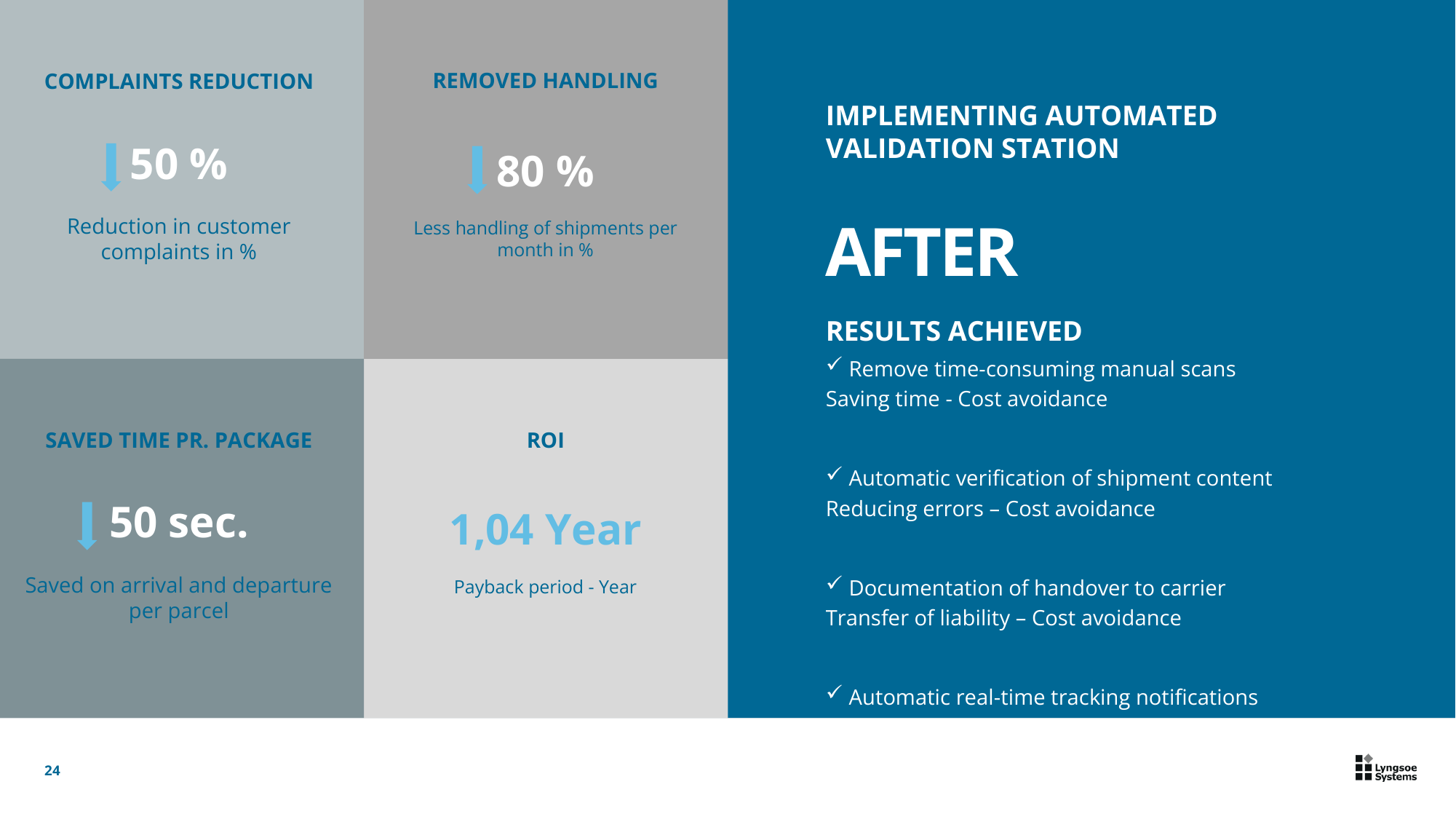

REMOVED HANDLING

80 %

Less handling of shipments per month in %

COMPLAINTS REDUCTION

50 %

Reduction in customer complaints in %
Implementing Automated Validation Station
AFTER
RESULTS ACHIEVED
 Remove time-consuming manual scans
Saving time - Cost avoidance

 Automatic verification of shipment content
Reducing errors – Cost avoidance

 Documentation of handover to carrier
Transfer of liability – Cost avoidance

 Automatic real-time tracking notifications
Improved customer satisfaction – Revenue retention

ROI

1,04 Year

Payback period - Year

SAVED TIME PR. PACKAGE

50 sec.

Saved on arrival and departure per parcel

24